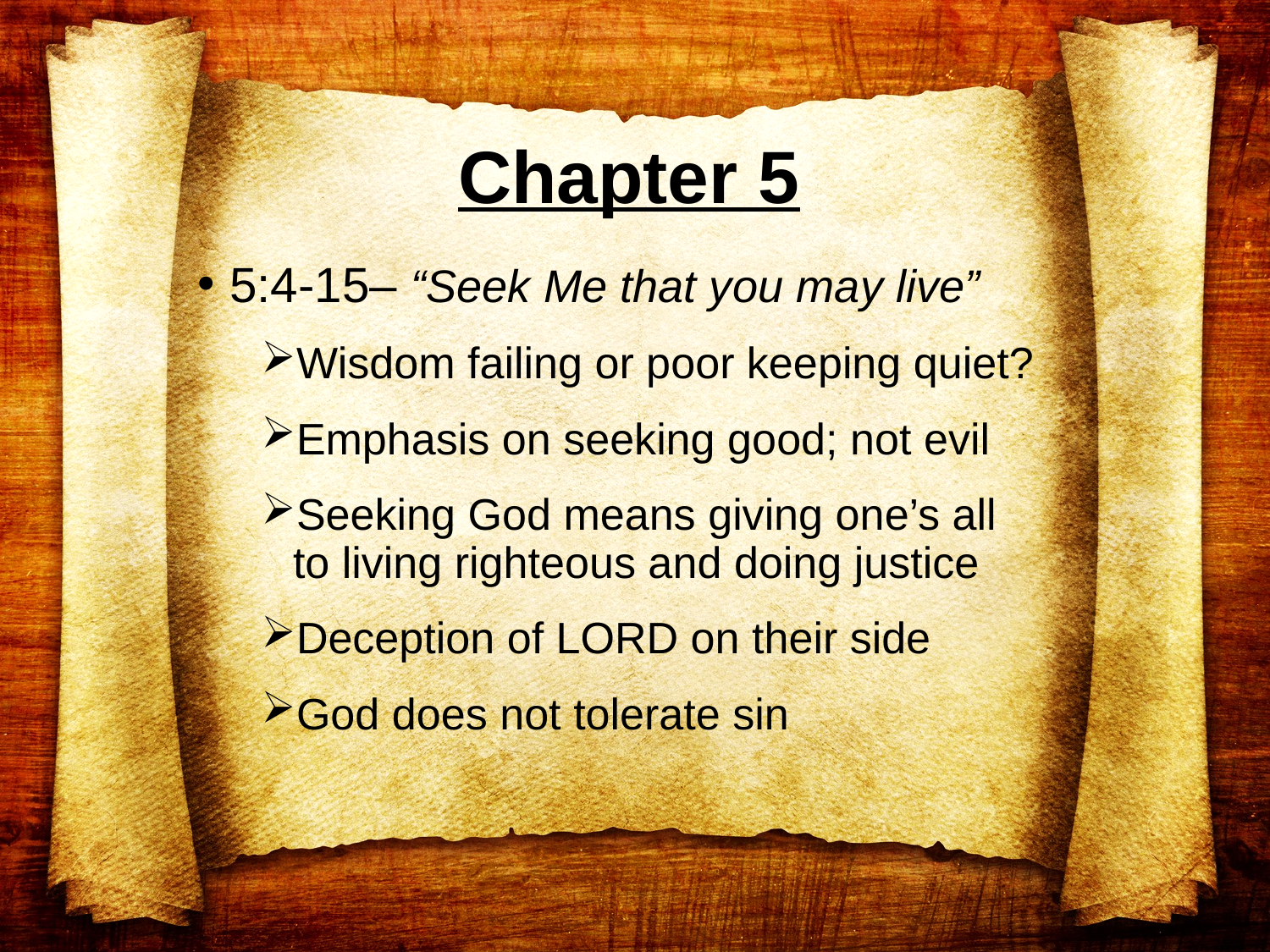

# Chapter 5
5:4-15– “Seek Me that you may live”
Wisdom failing or poor keeping quiet?
Emphasis on seeking good; not evil
Seeking God means giving one’s all to living righteous and doing justice
Deception of LORD on their side
God does not tolerate sin